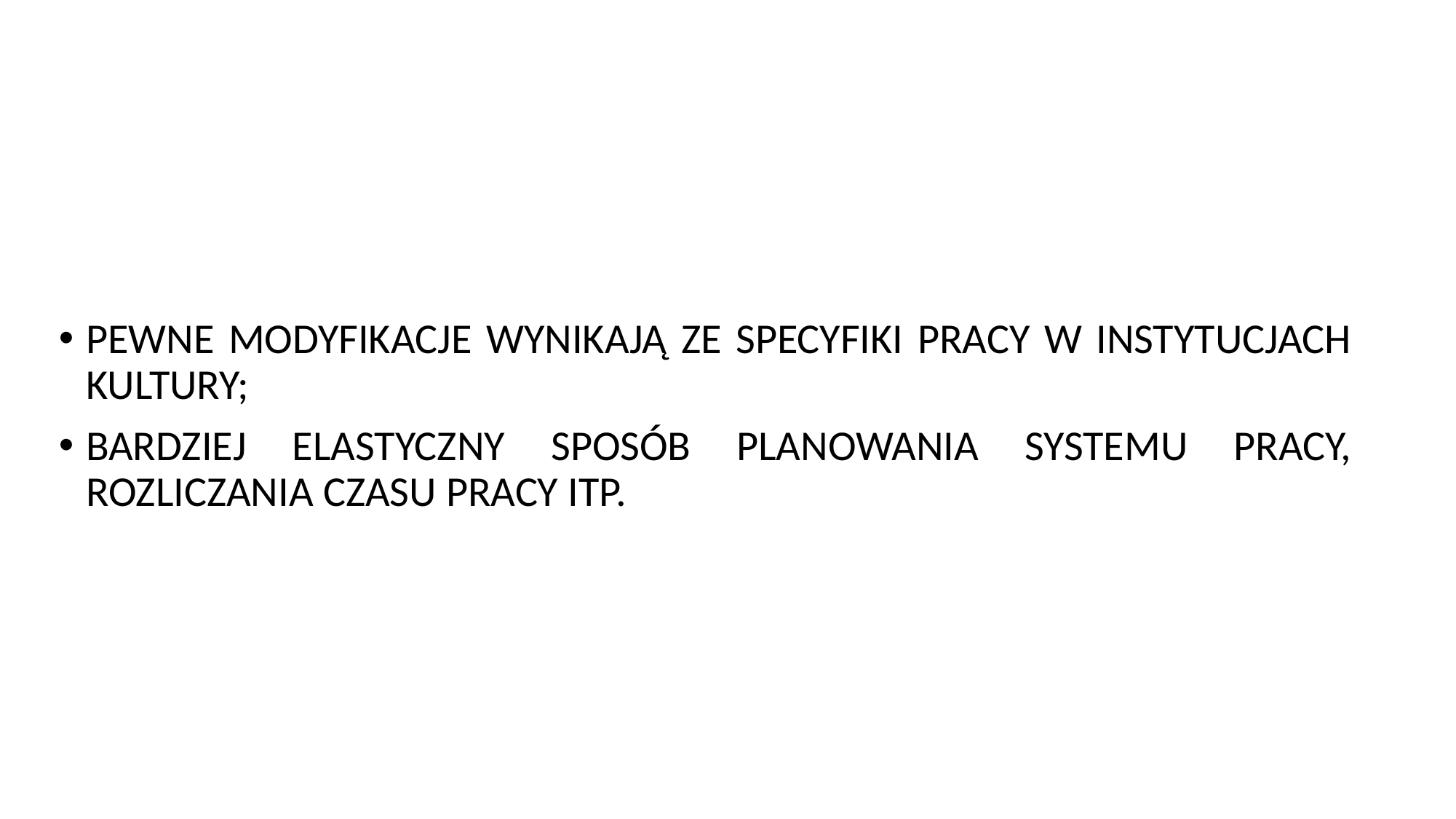

#
PEWNE MODYFIKACJE WYNIKAJĄ ZE SPECYFIKI PRACY W INSTYTUCJACH KULTURY;
BARDZIEJ ELASTYCZNY SPOSÓB PLANOWANIA SYSTEMU PRACY, ROZLICZANIA CZASU PRACY ITP.